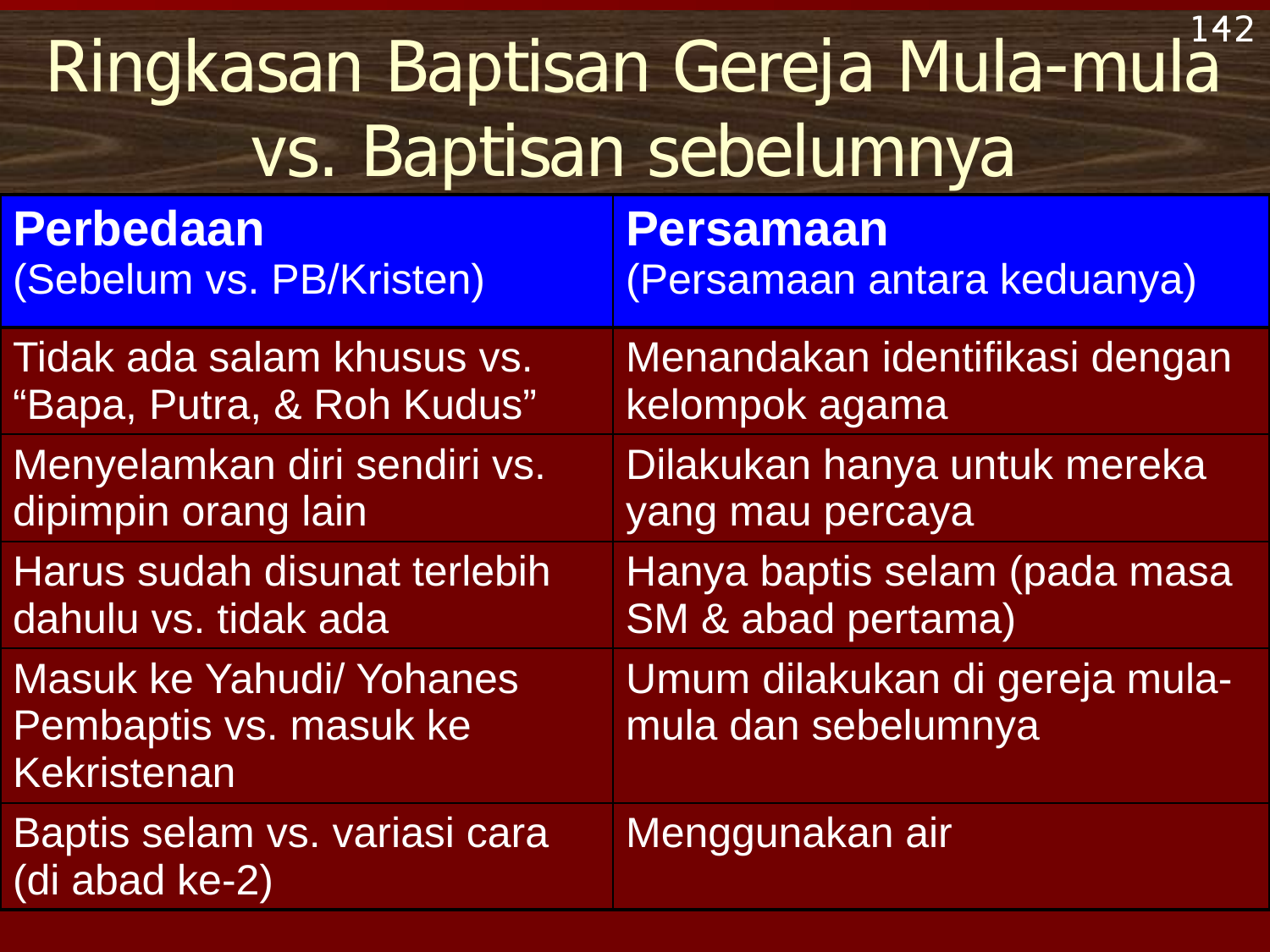

142
# Ringkasan Baptisan Gereja Mula-mula vs. Baptisan sebelumnya
| Perbedaan (Sebelum vs. PB/Kristen) | Persamaan (Persamaan antara keduanya) |
| --- | --- |
| Tidak ada salam khusus vs. “Bapa, Putra, & Roh Kudus” | Menandakan identifikasi dengan kelompok agama |
| Menyelamkan diri sendiri vs. dipimpin orang lain | Dilakukan hanya untuk mereka yang mau percaya |
| Harus sudah disunat terlebih dahulu vs. tidak ada | Hanya baptis selam (pada masa SM & abad pertama) |
| Masuk ke Yahudi/ Yohanes Pembaptis vs. masuk ke Kekristenan | Umum dilakukan di gereja mula-mula dan sebelumnya |
| Baptis selam vs. variasi cara (di abad ke-2) | Menggunakan air |